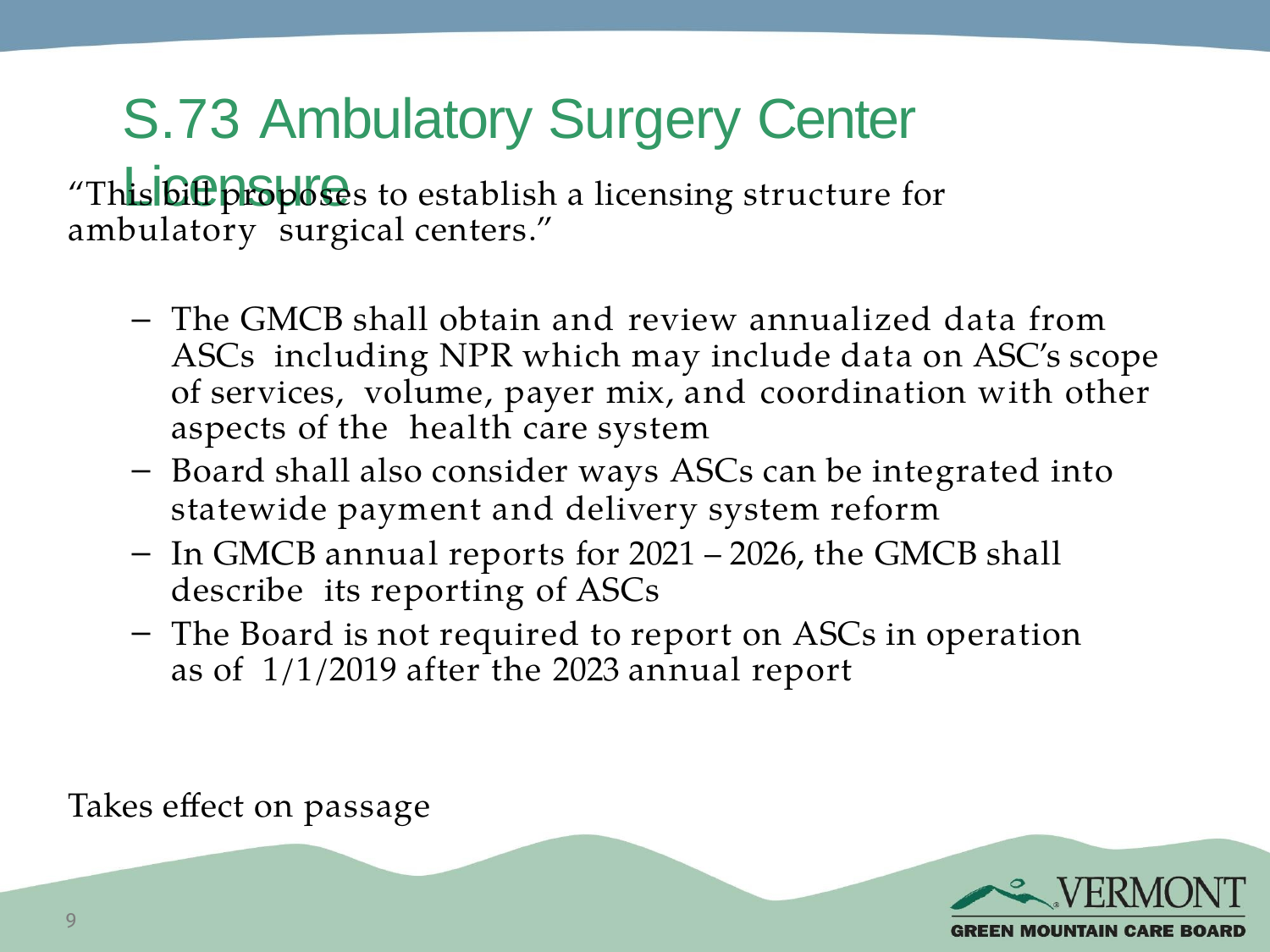

# S.73 Ambulatory Surgery Center Licensure
“This bill proposes to establish a licensing structure for ambulatory  surgical centers.”

The GMCB shall obtain and review annualized data from ASCs  including NPR which may include data on ASC’s scope of services,  volume, payer mix, and coordination with other aspects of the  health care system
Board shall also consider ways ASCs can be integrated into
statewide payment and delivery system reform
In GMCB annual reports for 2021 – 2026, the GMCB shall describe  its reporting of ASCs
The Board is not required to report on ASCs in operation as of  1/1/2019 after the 2023 annual report

Takes effect on passage
9